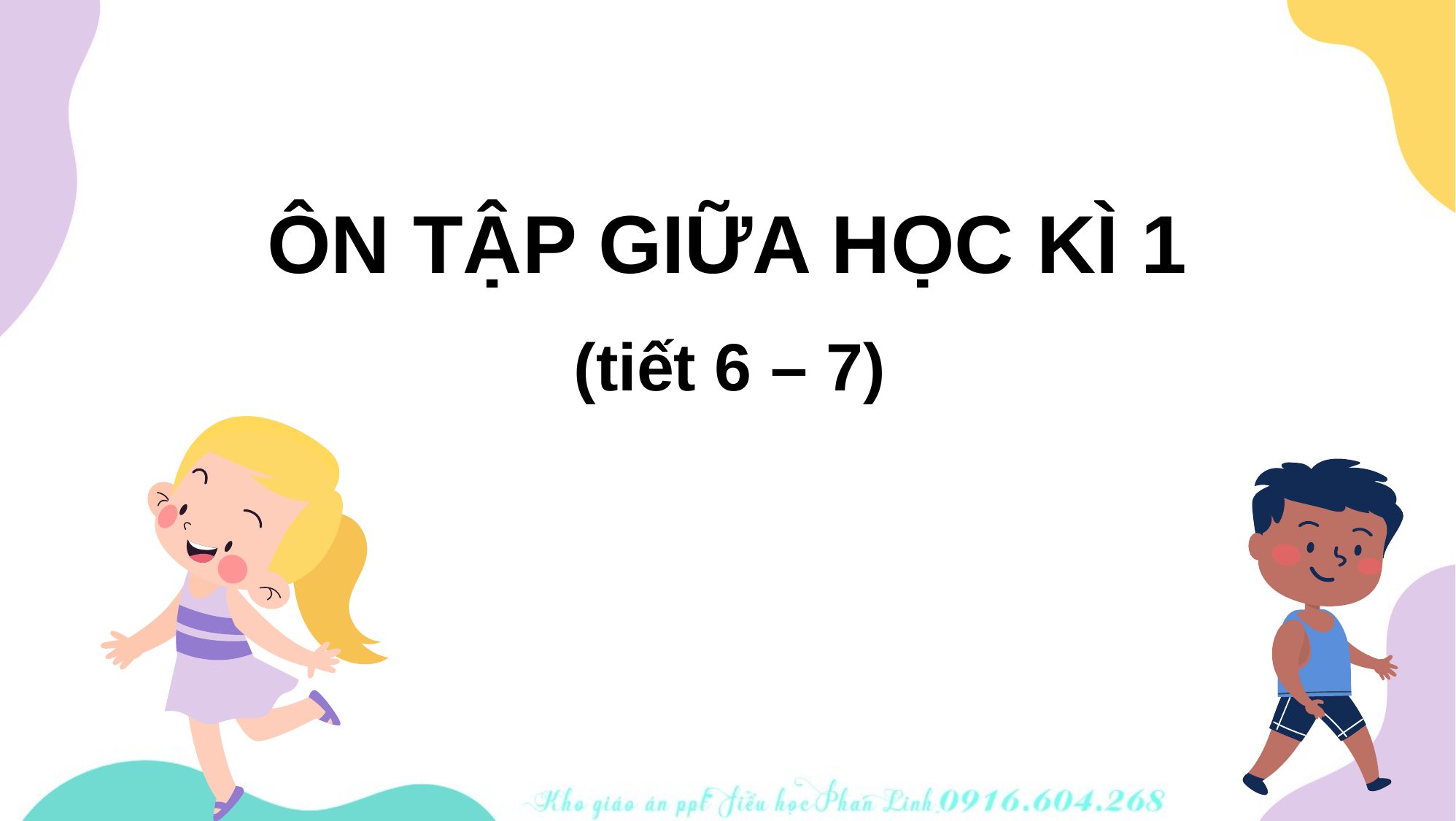

ÔN TẬP GIỮA HỌC KÌ 1
(tiết 6 – 7)